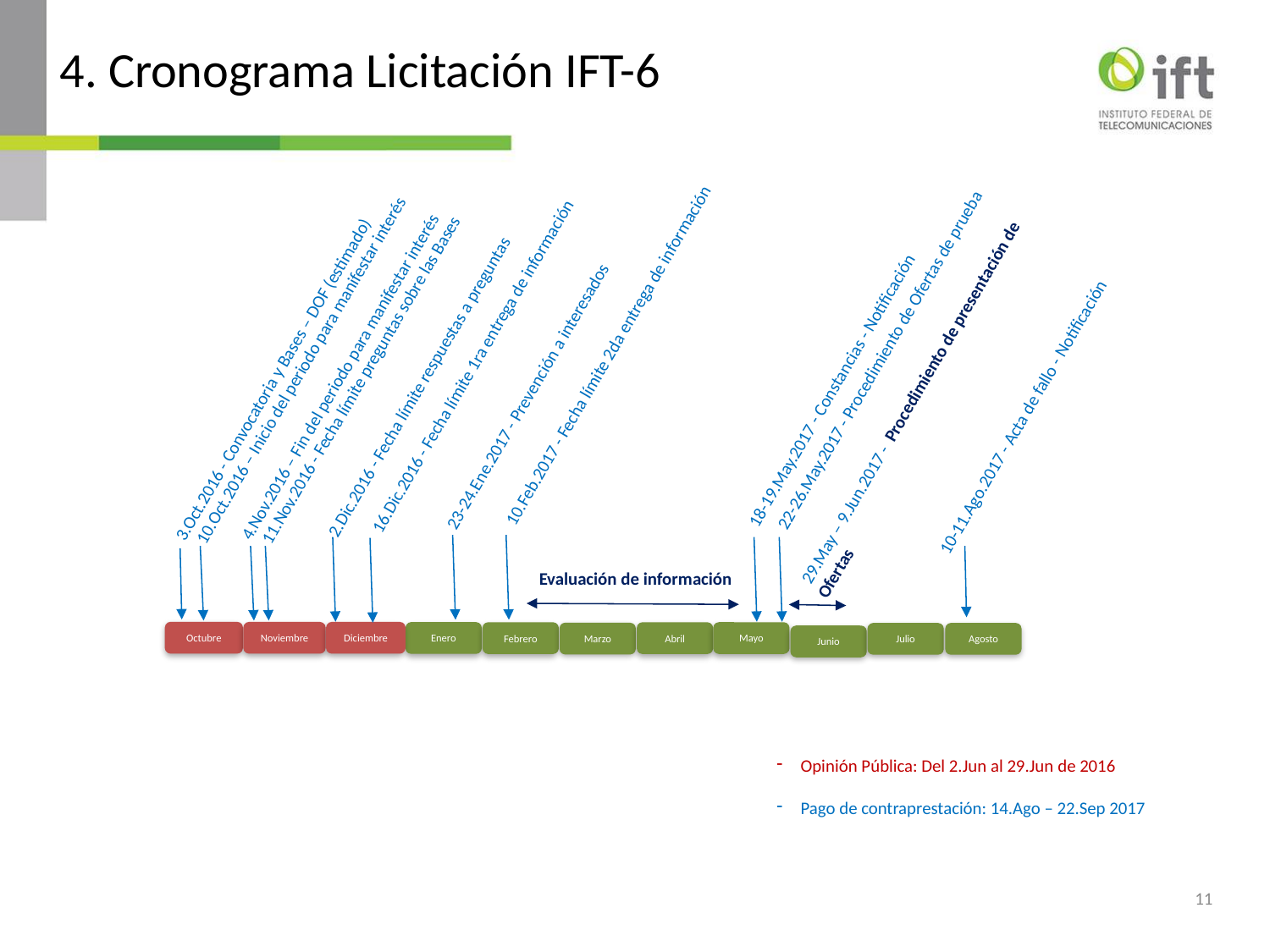

# 4. Cronograma Licitación IFT-6
 22-26.May.2017 - Procedimiento de Ofertas de prueba
 10.Feb.2017 - Fecha límite 2da entrega de información
10.Oct.2016 – Inicio del periodo para manifestar interés
 16.Dic.2016 - Fecha límite 1ra entrega de información
11.Nov.2016 - Fecha límite preguntas sobre las Bases
3.Oct.2016 - Convocatoria y Bases – DOF (estimado)
 18-19.May.2017 - Constancias - Notificación
4.Nov.2016 – Fin del periodo para manifestar interés
 29.May – 9.Jun.2017 -  Procedimiento de presentación de Ofertas
2.Dic.2016 - Fecha límite respuestas a preguntas
 23-24.Ene.2017 - Prevención a interesados
10-11.Ago.2017 - Acta de fallo - Notificación
Evaluación de información
Octubre
Noviembre
Diciembre
Enero
Mayo
Febrero
Abril
Marzo
Julio
Agosto
Junio
Opinión Pública: Del 2.Jun al 29.Jun de 2016

Pago de contraprestación: 14.Ago – 22.Sep 2017
11